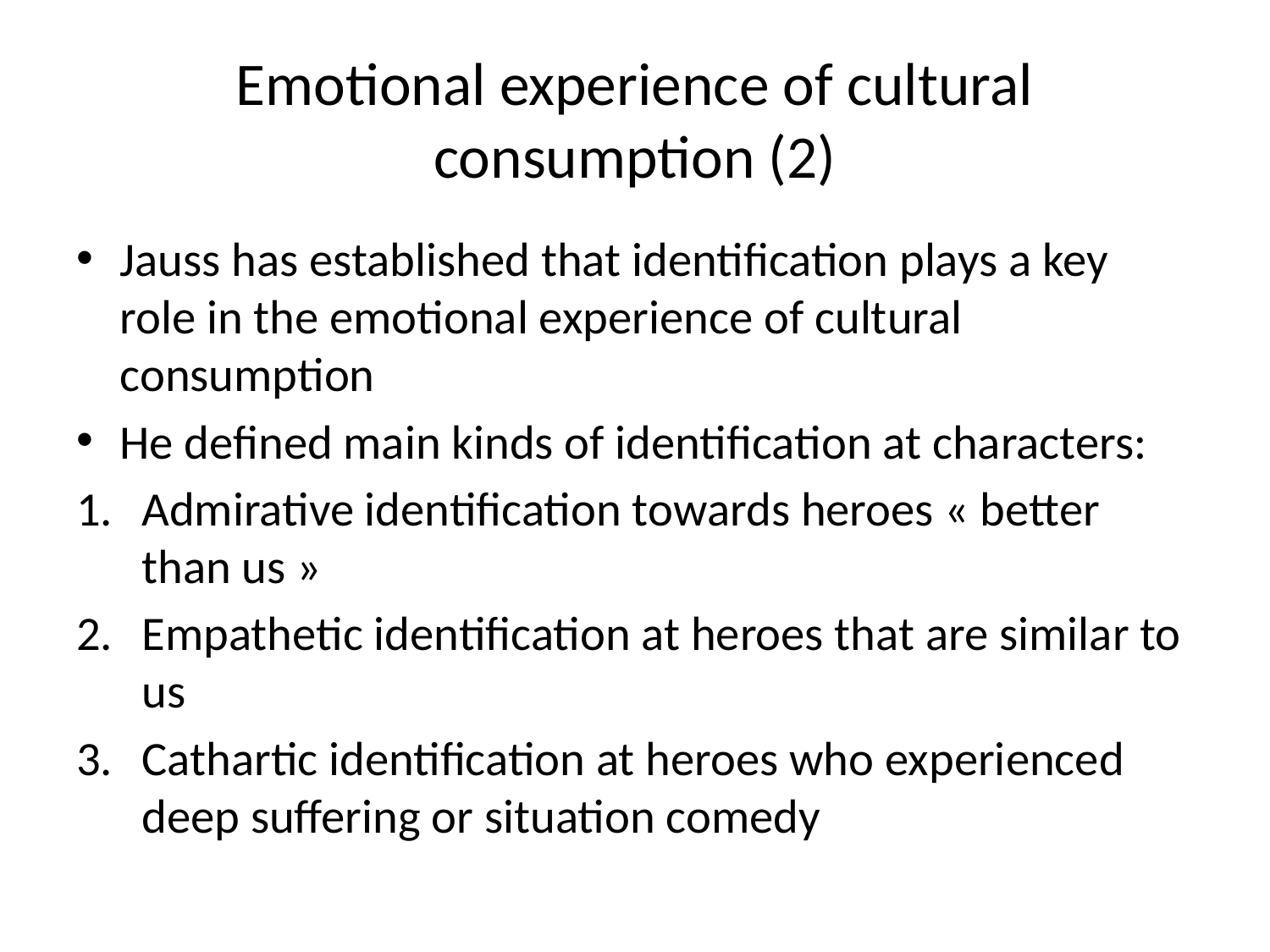

# Emotional experience of cultural consumption (2)
Jauss has established that identification plays a key role in the emotional experience of cultural consumption
He defined main kinds of identification at characters:
Admirative identification towards heroes « better than us »
Empathetic identification at heroes that are similar to us
Cathartic identification at heroes who experienced deep suffering or situation comedy